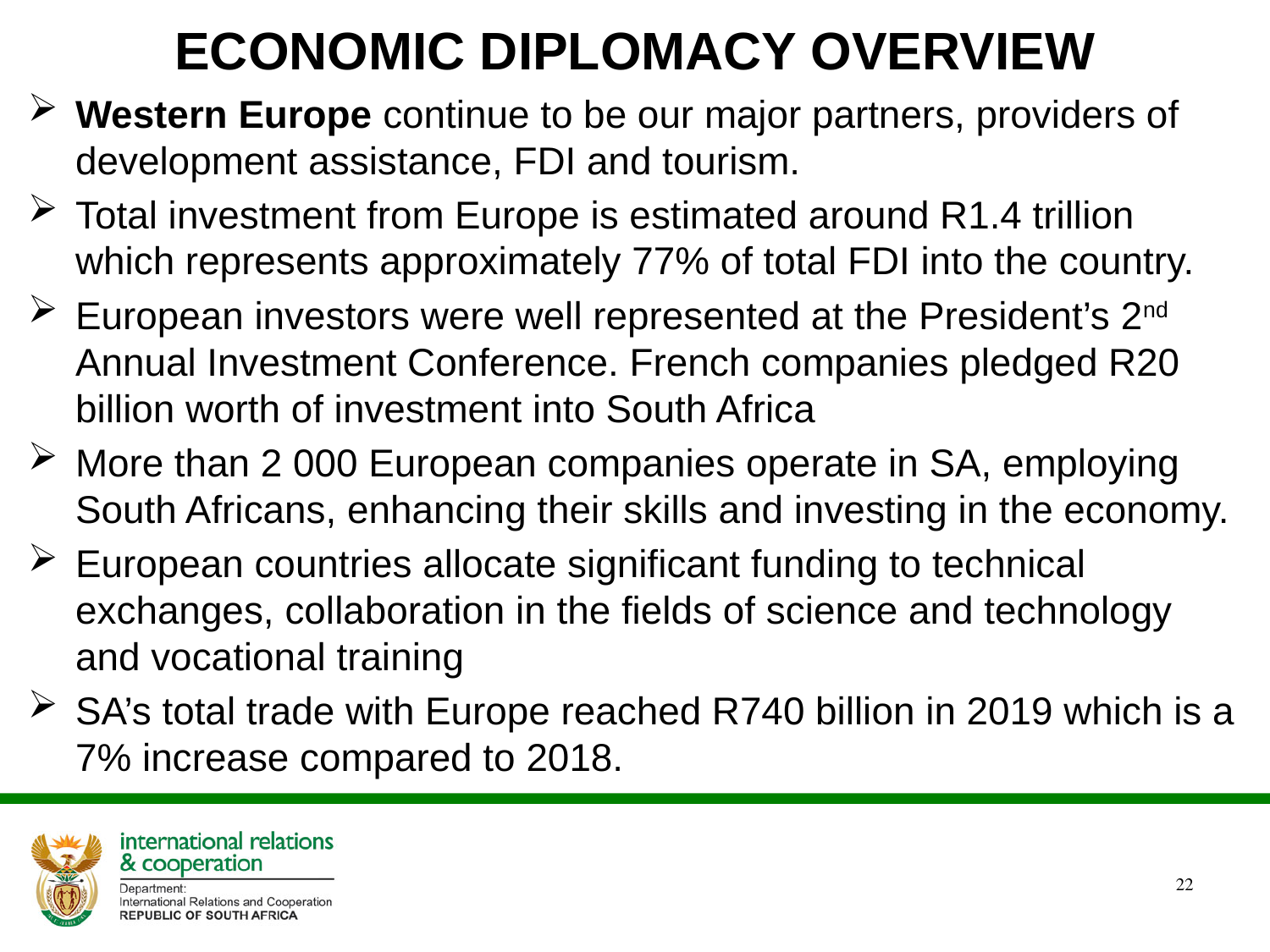

# ECONOMIC DIPLOMACY OVERVIEW
Western Europe continue to be our major partners, providers of development assistance, FDI and tourism.
Total investment from Europe is estimated around R1.4 trillion which represents approximately 77% of total FDI into the country.
European investors were well represented at the President’s 2nd Annual Investment Conference. French companies pledged R20 billion worth of investment into South Africa
More than 2 000 European companies operate in SA, employing South Africans, enhancing their skills and investing in the economy.
European countries allocate significant funding to technical exchanges, collaboration in the fields of science and technology and vocational training
SA’s total trade with Europe reached R740 billion in 2019 which is a 7% increase compared to 2018.
22